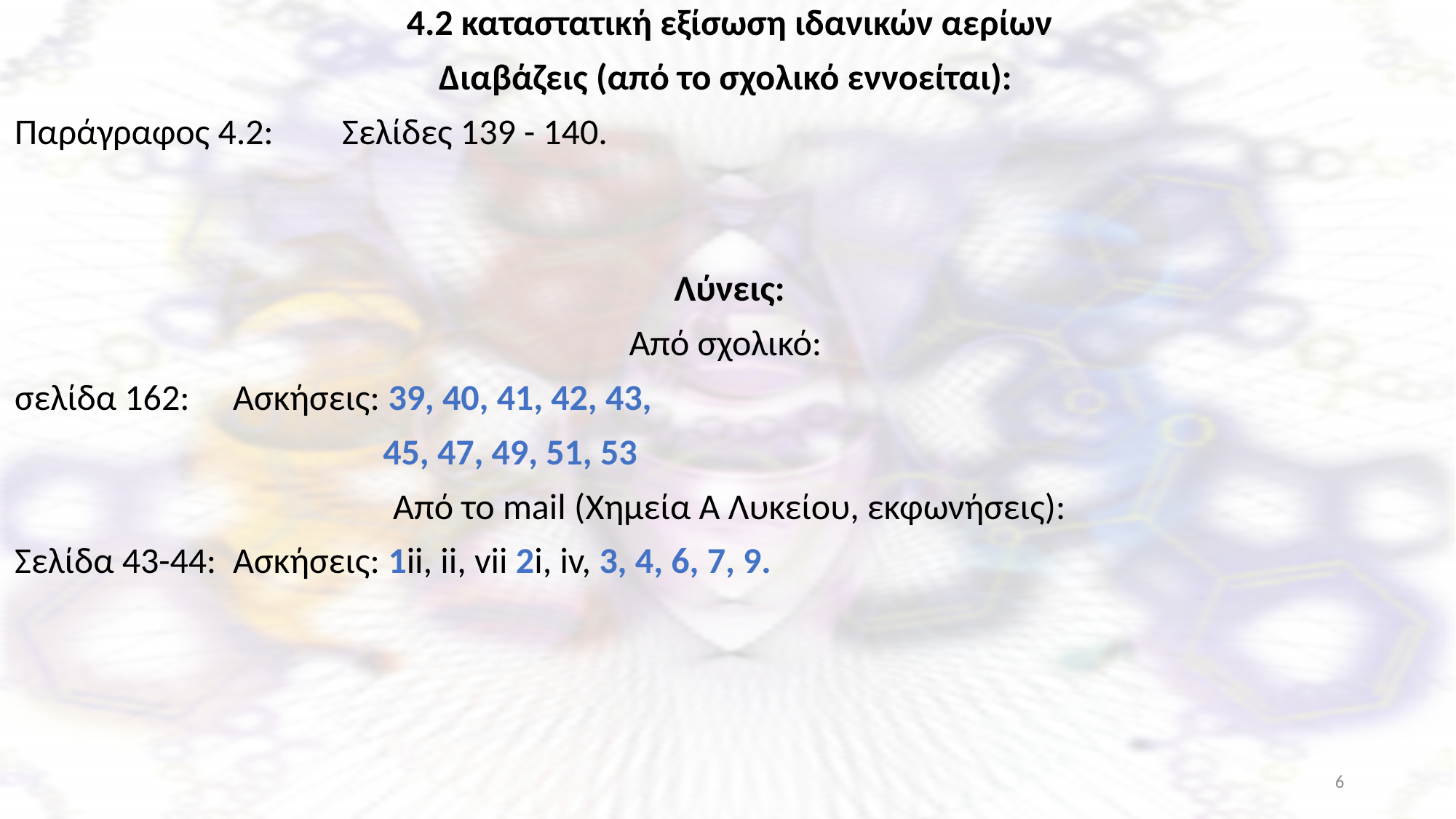

4.2 καταστατική εξίσωση ιδανικών αερίων
Διαβάζεις (από το σχολικό εννοείται):
Παράγραφος 4.2:	Σελίδες 139 - 140.

Λύνεις:
Από σχολικό:
σελίδα 162:	Ασκήσεις: 39, 40, 41, 42, 43,
			     45, 47, 49, 51, 53
Από το mail (Χημεία Α Λυκείου, εκφωνήσεις):
Σελίδα 43-44:	Ασκήσεις: 1ii, ii, vii 2i, iv, 3, 4, 6, 7, 9.
6
Ξενοφώντας Ασβός, PhD, χημικός